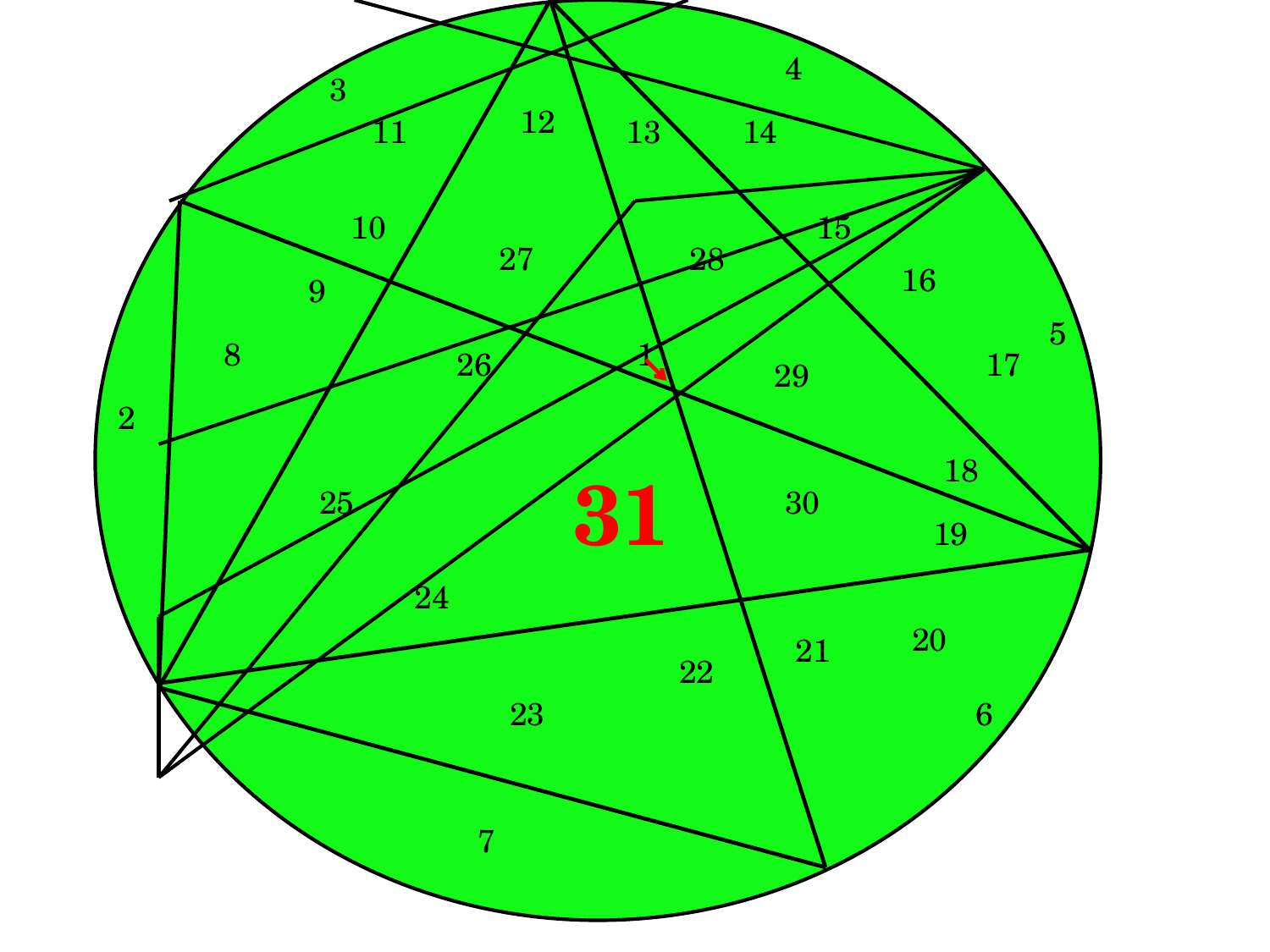

4
3
12
11
13
14

10
15
27
28
16
9
5
8
1
26
17
29
2
18
31
25
30
19

24
20
21
22

23
6
7